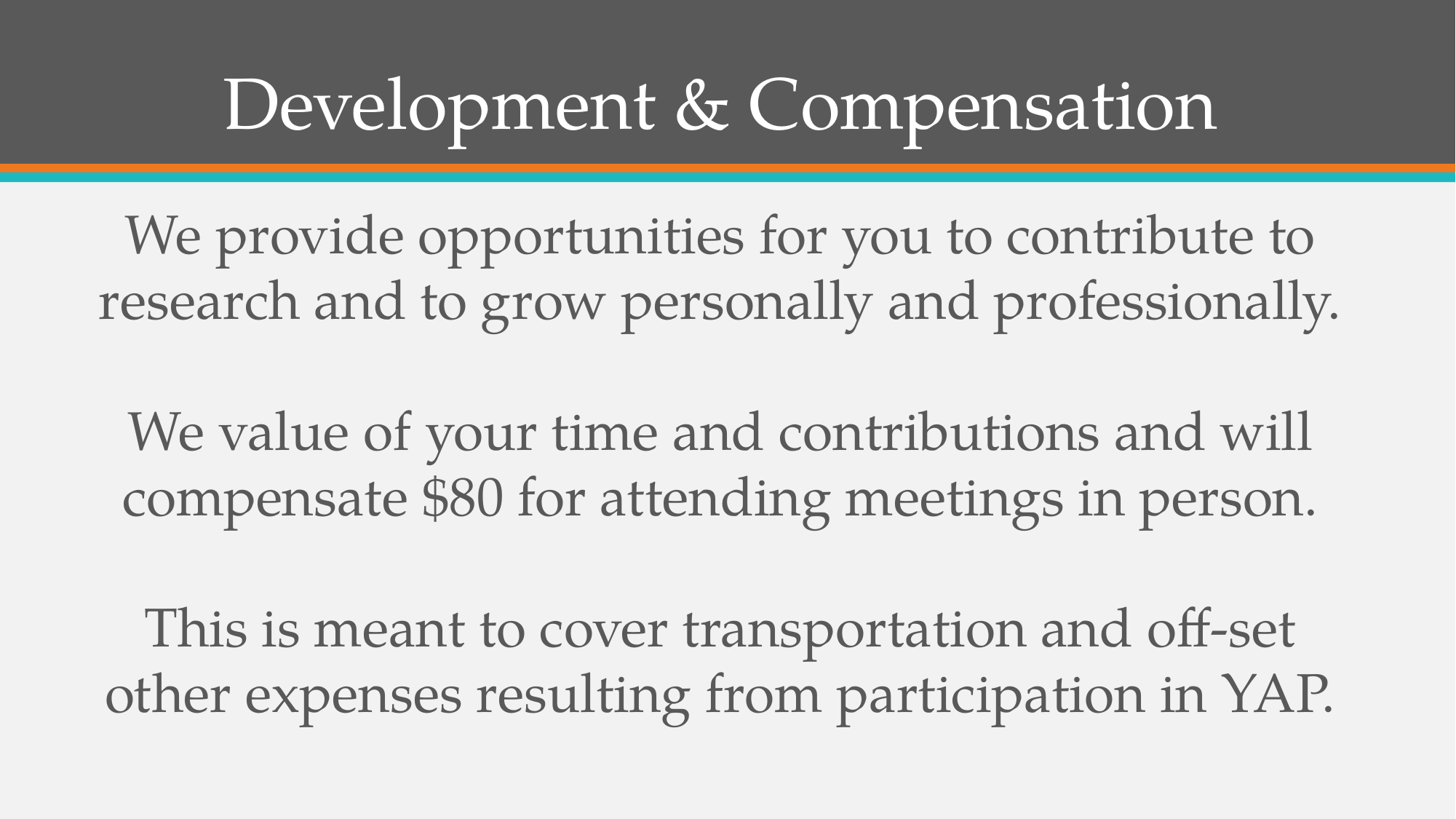

# Development & Compensation
We provide opportunities for you to contribute to research and to grow personally and professionally.

We value of your time and contributions and will compensate $80 for attending meetings in person.

This is meant to cover transportation and off-set other expenses resulting from participation in YAP.